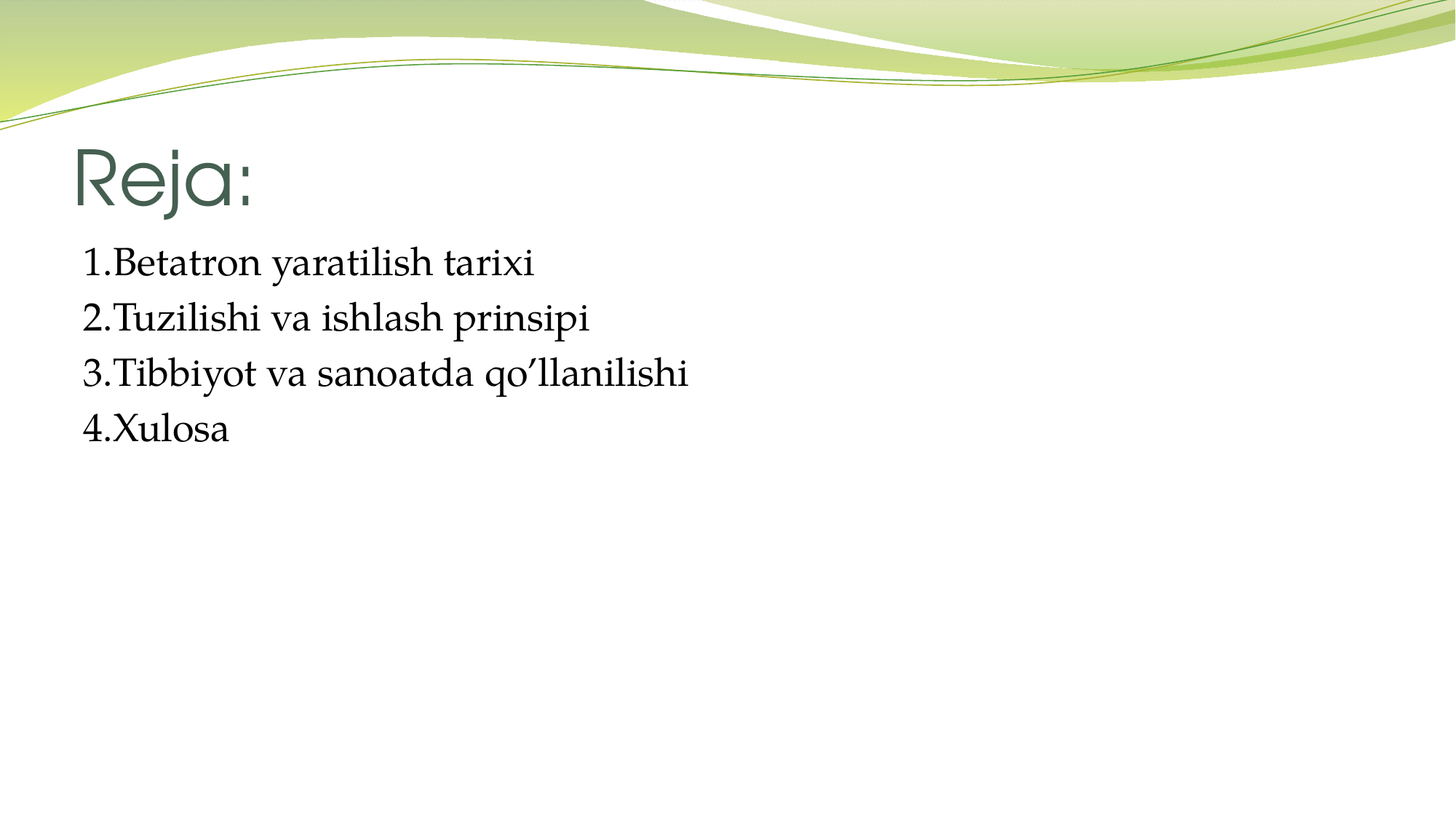

# Reja:
1.Betatron yaratilish tarixi
2.Tuzilishi va ishlash prinsipi
3.Tibbiyot va sanoatda qo’llanilishi
4.Xulosa